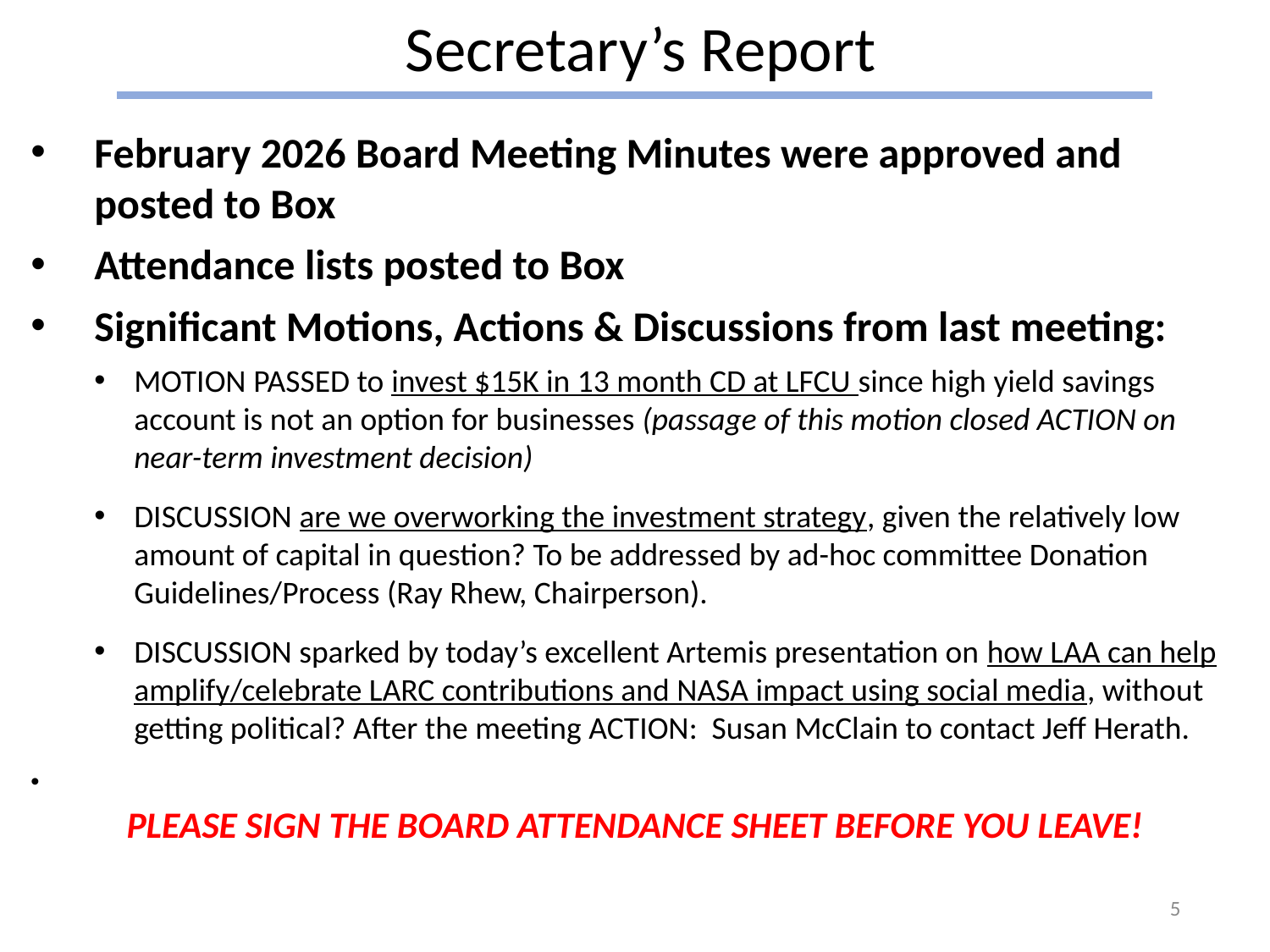

Secretary’s Report

February 2026 Board Meeting Minutes were approved and posted to Box
Attendance lists posted to Box
Significant Motions, Actions & Discussions from last meeting:
MOTION PASSED to invest $15K in 13 month CD at LFCU since high yield savings account is not an option for businesses (passage of this motion closed ACTION on near-term investment decision)
DISCUSSION are we overworking the investment strategy, given the relatively low amount of capital in question? To be addressed by ad-hoc committee Donation Guidelines/Process (Ray Rhew, Chairperson).
DISCUSSION sparked by today’s excellent Artemis presentation on how LAA can help amplify/celebrate LARC contributions and NASA impact using social media, without getting political? After the meeting ACTION:  Susan McClain to contact Jeff Herath.

PLEASE SIGN THE BOARD ATTENDANCE SHEET BEFORE YOU LEAVE!
5